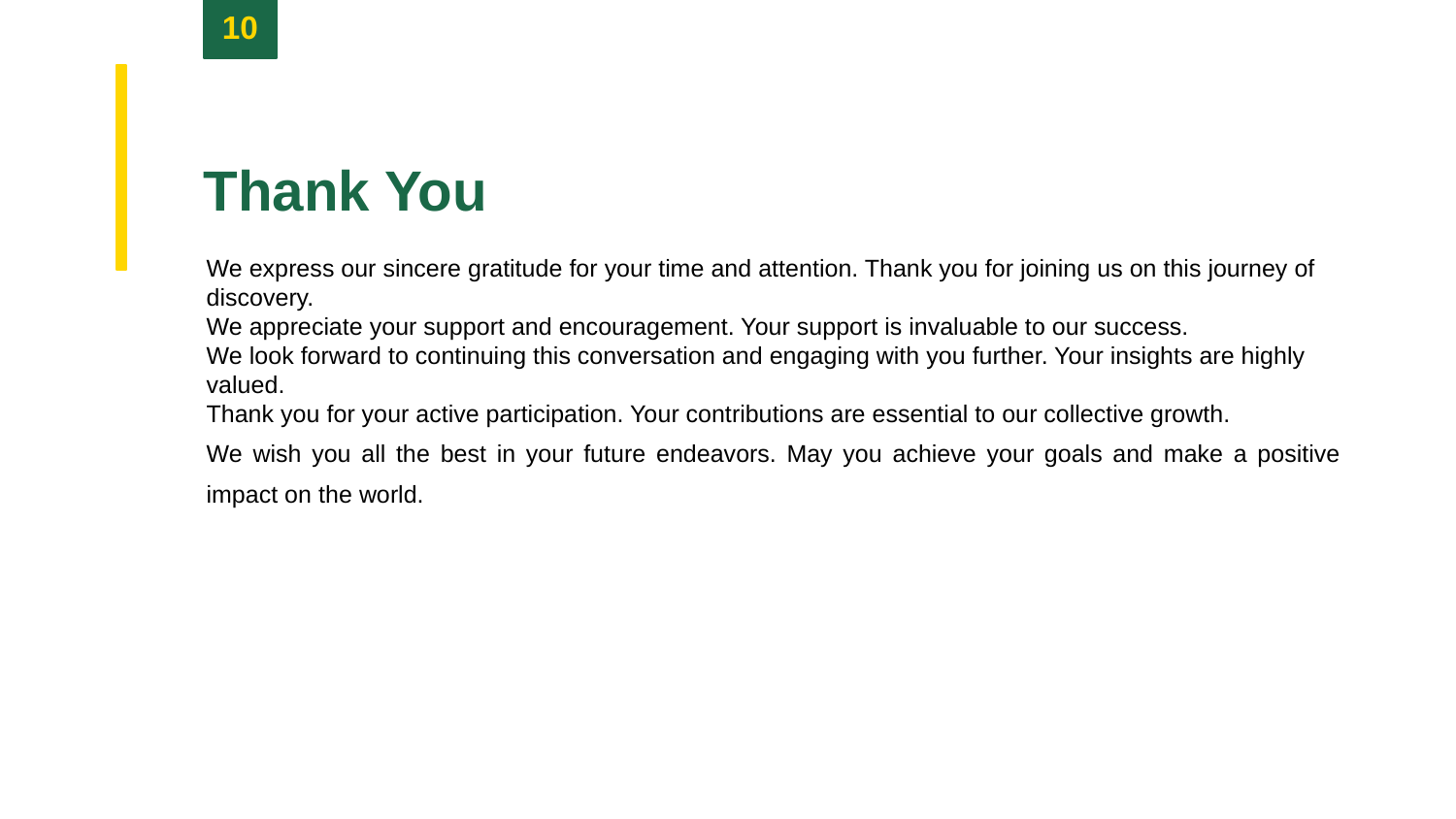

10

Thank You
We express our sincere gratitude for your time and attention. Thank you for joining us on this journey of discovery.
We appreciate your support and encouragement. Your support is invaluable to our success.
We look forward to continuing this conversation and engaging with you further. Your insights are highly valued.
Thank you for your active participation. Your contributions are essential to our collective growth.
We wish you all the best in your future endeavors. May you achieve your goals and make a positive impact on the world.